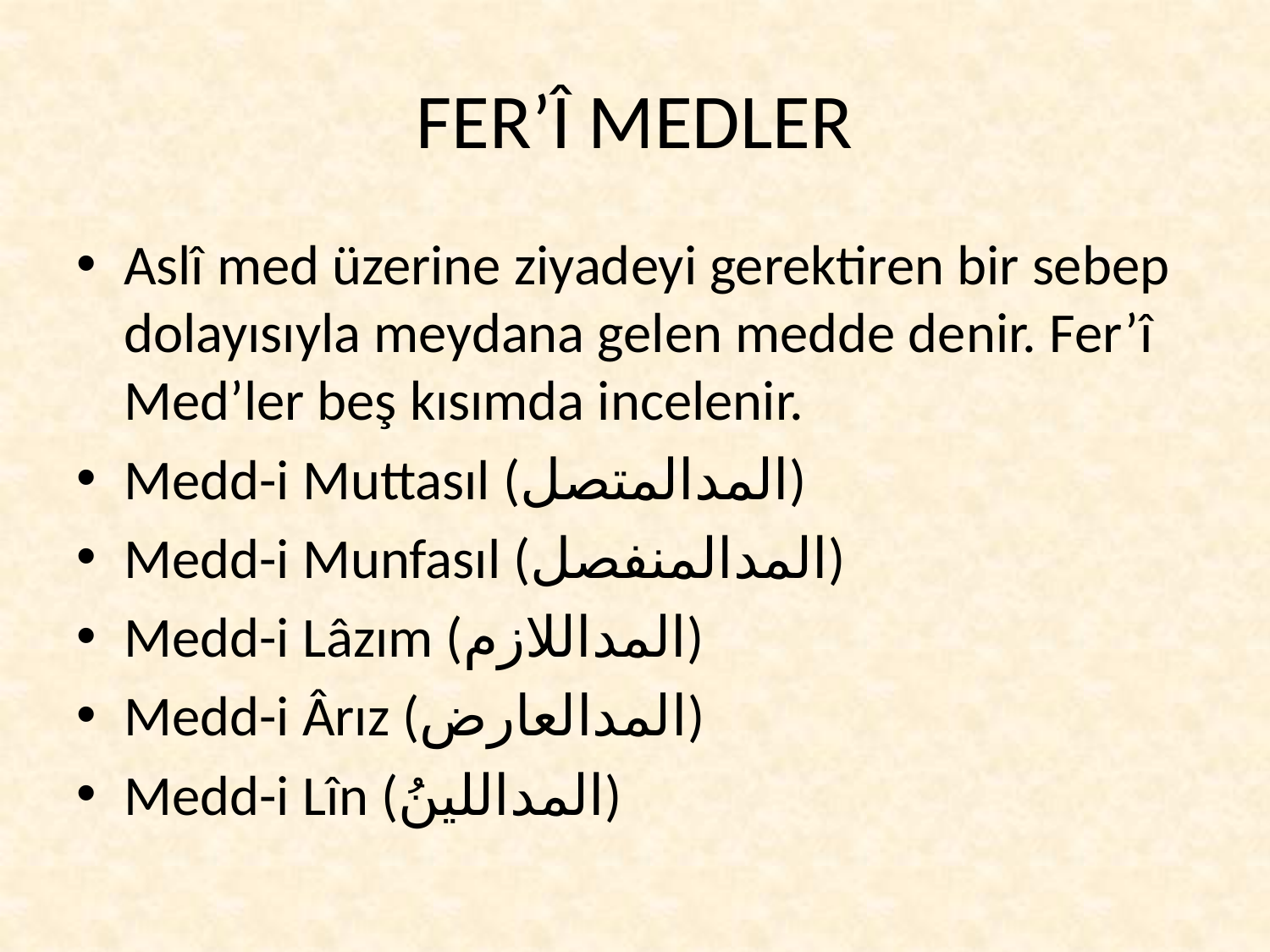

# FER’Î MEDLER
Aslî med üzerine ziyadeyi gerektiren bir sebep dolayısıyla meydana gelen medde denir. Fer’î Med’ler beş kısımda incelenir.
Medd-i Muttasıl (المدالمتصل)
Medd-i Munfasıl (المدالمنفصل)
Medd-i Lâzım (المداللازم)
Medd-i Ârız (المدالعارض)
Medd-i Lîn (المداللينُ)